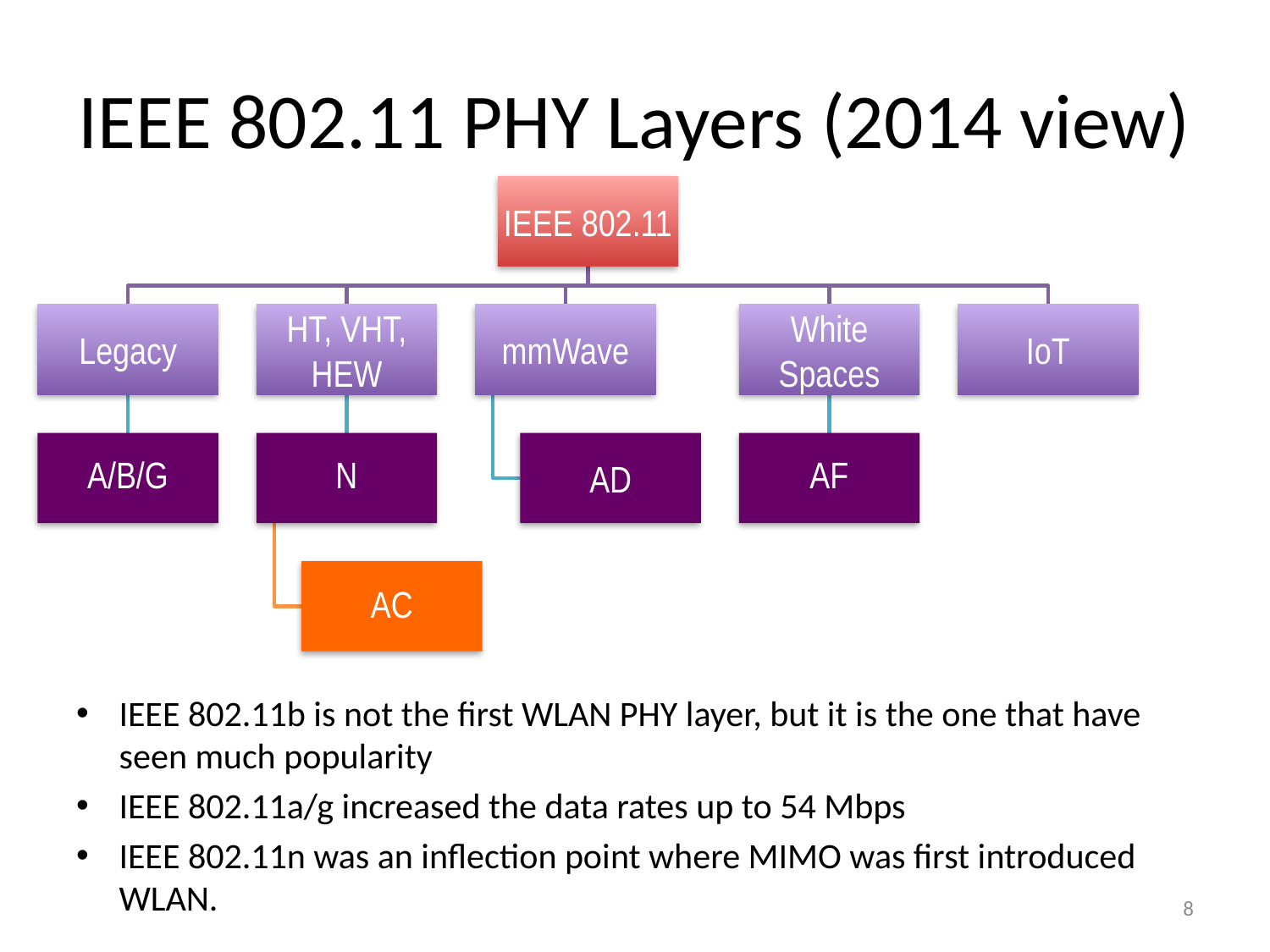

# IEEE 802.11 PHY Layers (2014 view)
IEEE 802.11
Legacy
A/B/G
HT, VHT, HEW
N
AC
mmWave
AD
White Spaces
AF
IoT
IEEE 802.11b is not the first WLAN PHY layer, but it is the one that have seen much popularity
IEEE 802.11a/g increased the data rates up to 54 Mbps
IEEE 802.11n was an inflection point where MIMO was first introduced WLAN.

8